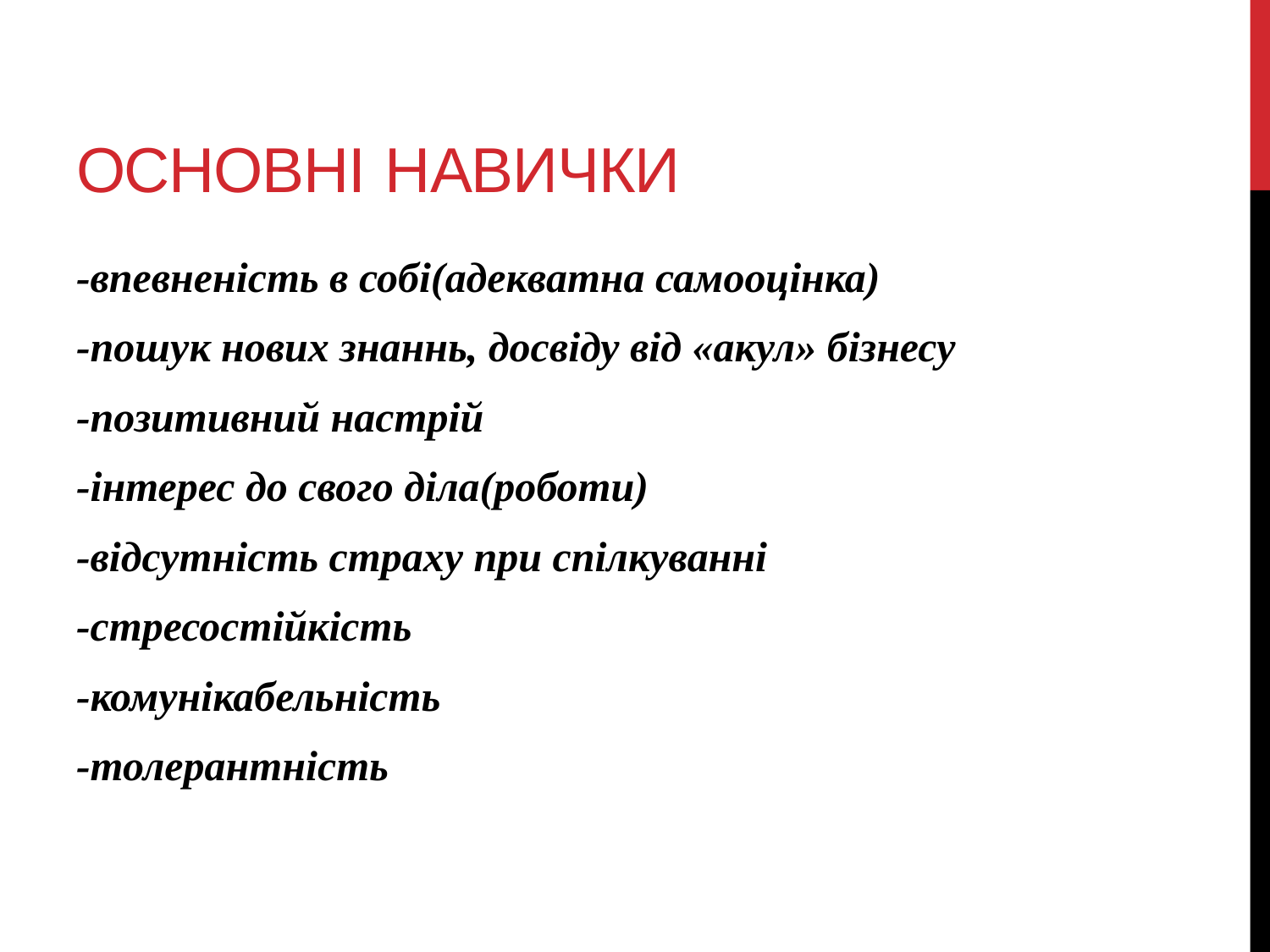

# Основні навички
-впевненість в собі(адекватна самооцінка)
-пошук нових знаннь, досвіду від «акул» бізнесу
-позитивний настрій
-інтерес до свого діла(роботи)
-відсутність страху при спілкуванні
-стресостійкість
-комунікабельність
-толерантність